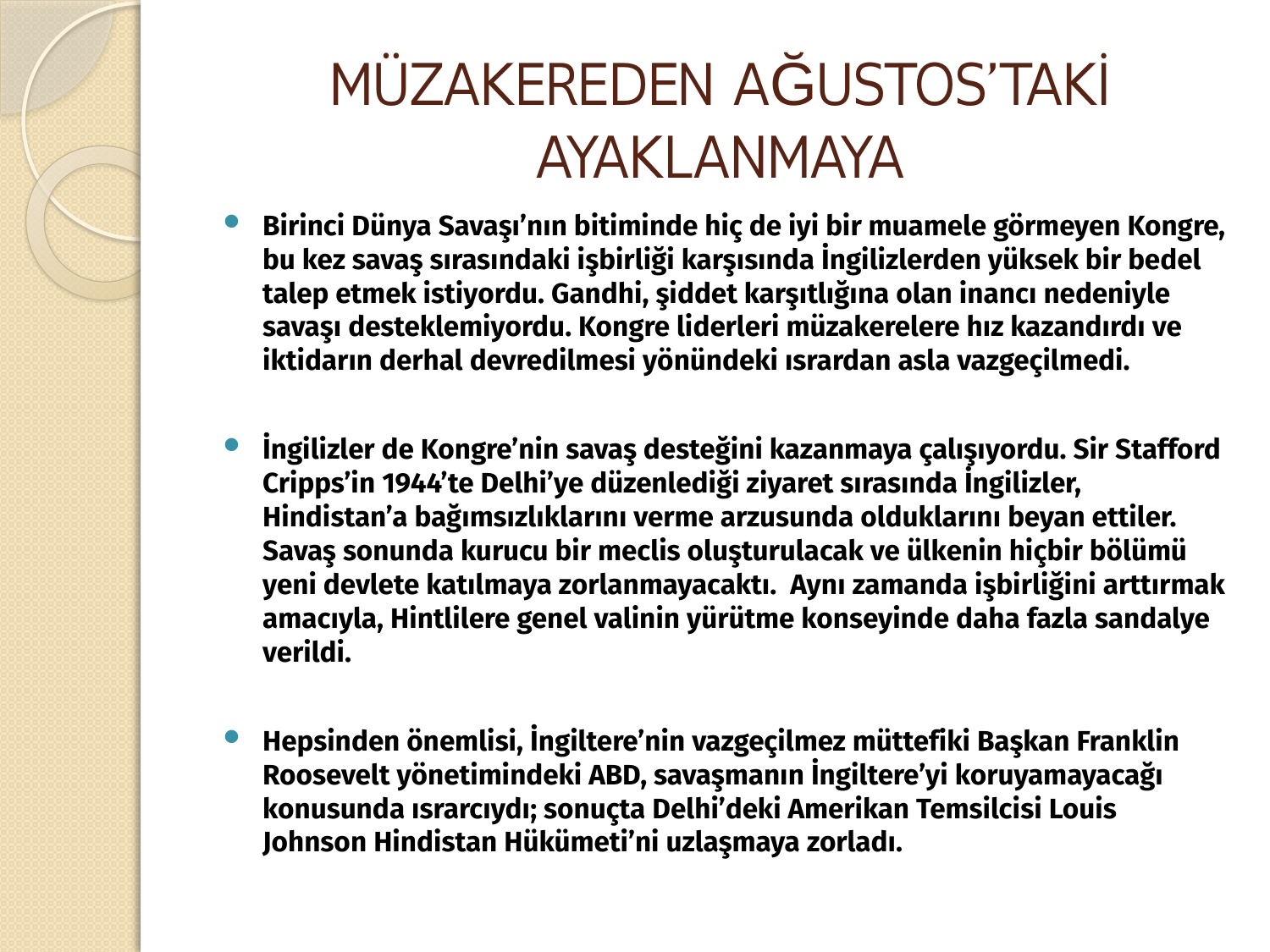

# MÜZAKEREDEN AĞUSTOS’TAKİ AYAKLANMAYA
Birinci Dünya Savaşı’nın bitiminde hiç de iyi bir muamele görmeyen Kongre, bu kez savaş sırasındaki işbirliği karşısında İngilizlerden yüksek bir bedel talep etmek istiyordu. Gandhi, şiddet karşıtlığına olan inancı nedeniyle savaşı desteklemiyordu. Kongre liderleri müzakerelere hız kazandırdı ve iktidarın derhal devredilmesi yönündeki ısrardan asla vazgeçilmedi.

İngilizler de Kongre’nin savaş desteğini kazanmaya çalışıyordu. Sir Stafford Cripps’in 1944’te Delhi’ye düzenlediği ziyaret sırasında İngilizler, Hindistan’a bağımsızlıklarını verme arzusunda olduklarını beyan ettiler. Savaş sonunda kurucu bir meclis oluşturulacak ve ülkenin hiçbir bölümü yeni devlete katılmaya zorlanmayacaktı.  Aynı zamanda işbirliğini arttırmak amacıyla, Hintlilere genel valinin yürütme konseyinde daha fazla sandalye verildi.

Hepsinden önemlisi, İngiltere’nin vazgeçilmez müttefiki Başkan Franklin Roosevelt yönetimindeki ABD, savaşmanın İngiltere’yi koruyamayacağı konusunda ısrarcıydı; sonuçta Delhi’deki Amerikan Temsilcisi Louis Johnson Hindistan Hükümeti’ni uzlaşmaya zorladı.